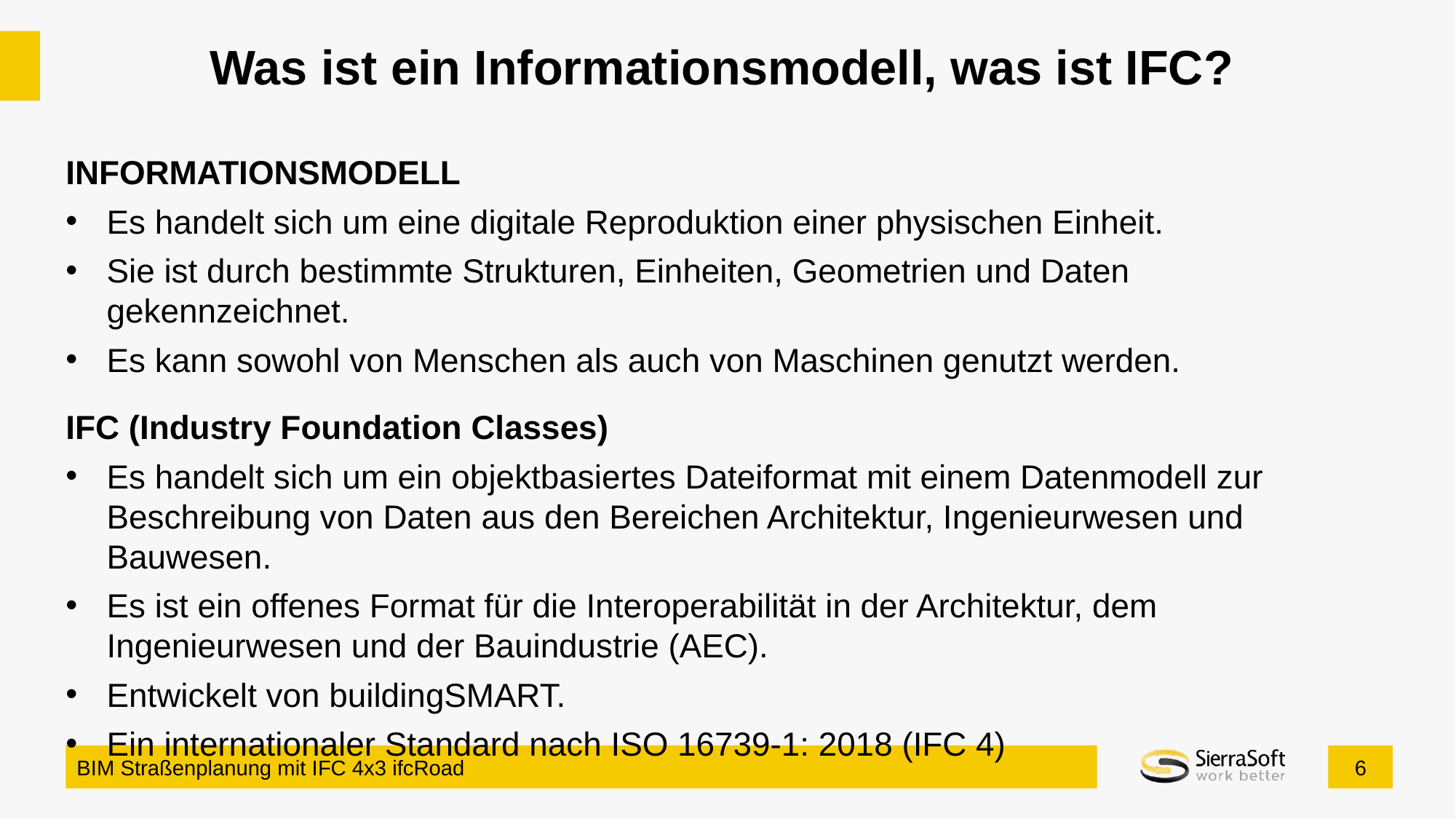

Was ist ein Informationsmodell, was ist IFC?
INFORMATIONSMODELL
Es handelt sich um eine digitale Reproduktion einer physischen Einheit.
Sie ist durch bestimmte Strukturen, Einheiten, Geometrien und Daten gekennzeichnet.
Es kann sowohl von Menschen als auch von Maschinen genutzt werden.
IFC (Industry Foundation Classes)
Es handelt sich um ein objektbasiertes Dateiformat mit einem Datenmodell zur Beschreibung von Daten aus den Bereichen Architektur, Ingenieurwesen und Bauwesen.
Es ist ein offenes Format für die Interoperabilität in der Architektur, dem Ingenieurwesen und der Bauindustrie (AEC).
Entwickelt von buildingSMART.
Ein internationaler Standard nach ISO 16739-1: 2018 (IFC 4)
BIM Straßenplanung mit IFC 4x3 ifcRoad
6